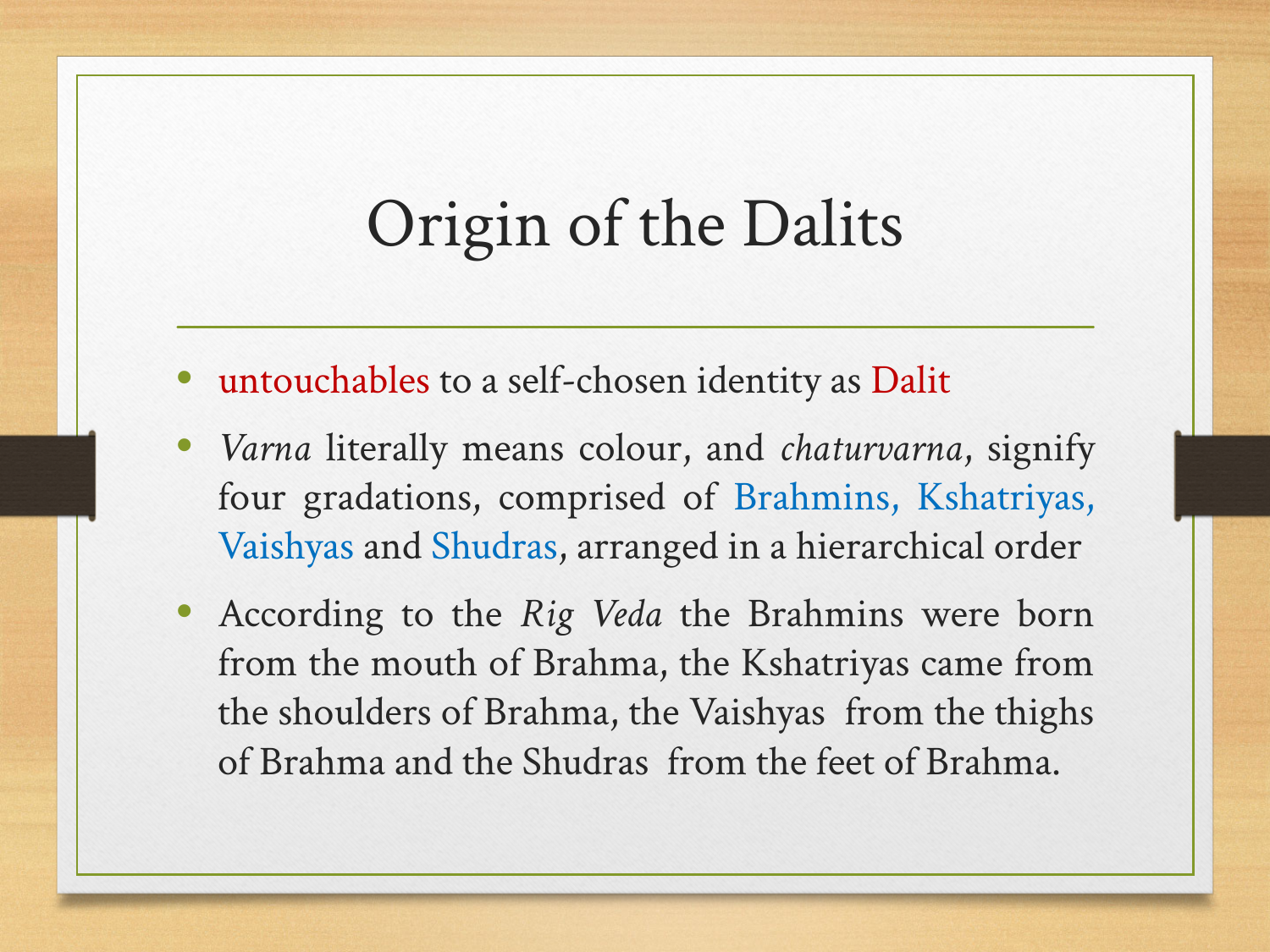

# Origin of the Dalits
untouchables to a self-chosen identity as Dalit
Varna literally means colour, and chaturvarna, signify four gradations, comprised of Brahmins, Kshatriyas, Vaishyas and Shudras, arranged in a hierarchical order
According to the Rig Veda the Brahmins were born from the mouth of Brahma, the Kshatriyas came from the shoulders of Brahma, the Vaishyas  from the thighs of Brahma and the Shudras  from the feet of Brahma.